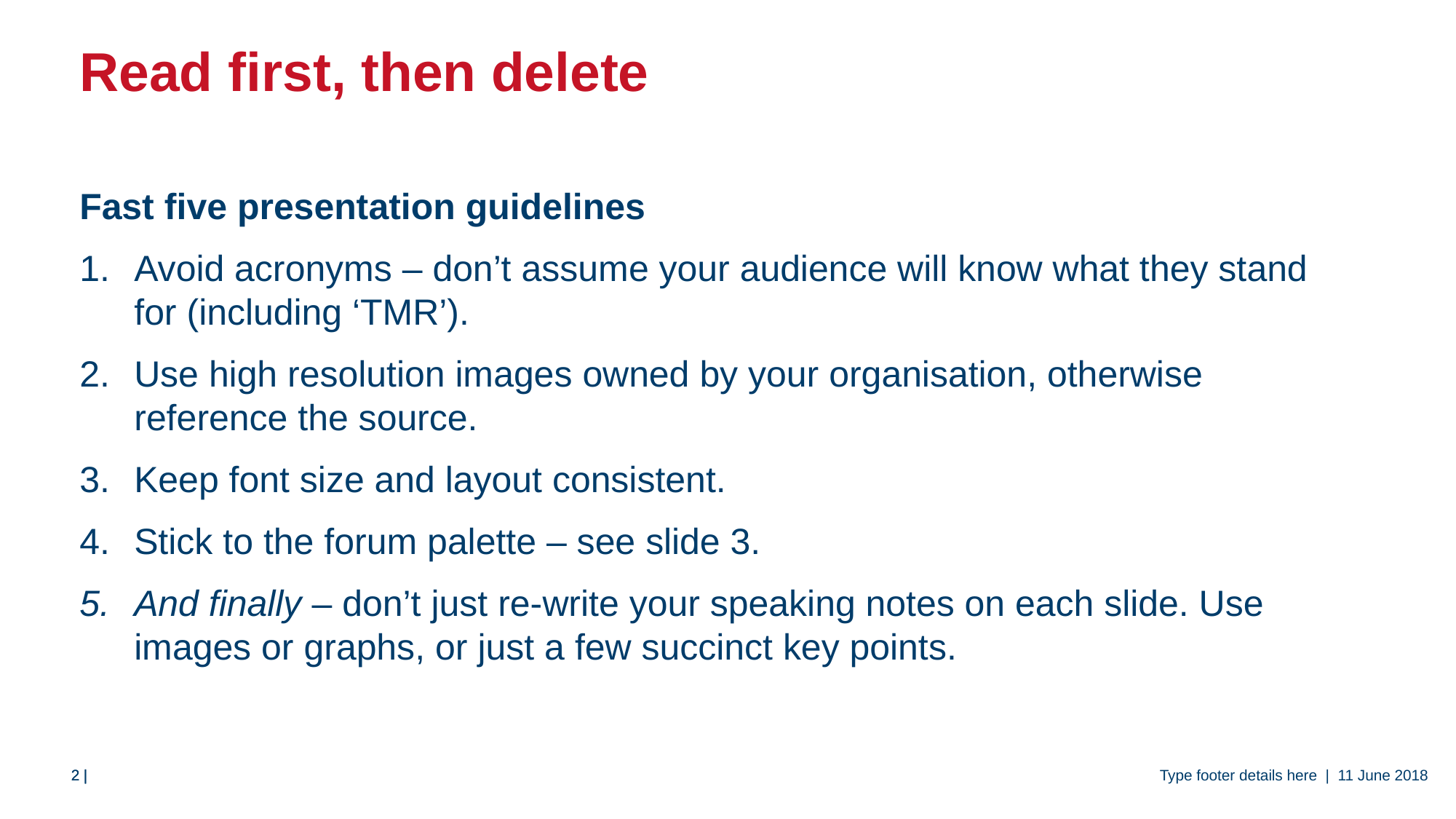

# Read first, then delete
Fast five presentation guidelines
Avoid acronyms – don’t assume your audience will know what they stand for (including ‘TMR’).
Use high resolution images owned by your organisation, otherwise reference the source.
Keep font size and layout consistent.
Stick to the forum palette – see slide 3.
And finally – don’t just re-write your speaking notes on each slide. Use images or graphs, or just a few succinct key points.
Type footer details here  |  11 June 2018